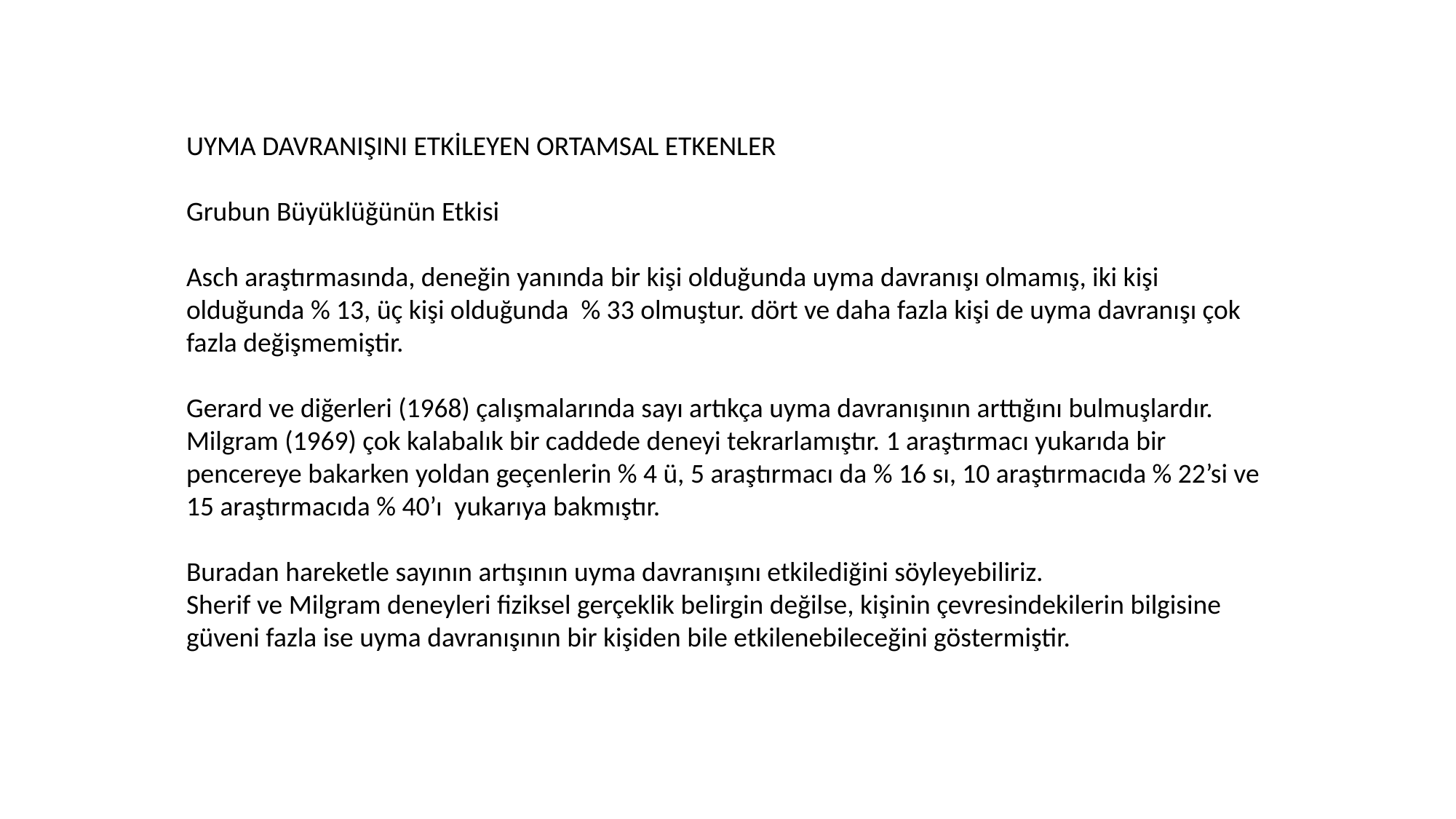

UYMA DAVRANIŞINI ETKİLEYEN ORTAMSAL ETKENLER

Grubun Büyüklüğünün Etkisi

Asch araştırmasında, deneğin yanında bir kişi olduğunda uyma davranışı olmamış, iki kişi olduğunda % 13, üç kişi olduğunda  % 33 olmuştur. dört ve daha fazla kişi de uyma davranışı çok fazla değişmemiştir.

Gerard ve diğerleri (1968) çalışmalarında sayı artıkça uyma davranışının arttığını bulmuşlardır.
Milgram (1969) çok kalabalık bir caddede deneyi tekrarlamıştır. 1 araştırmacı yukarıda bir pencereye bakarken yoldan geçenlerin % 4 ü, 5 araştırmacı da % 16 sı, 10 araştırmacıda % 22’si ve 15 araştırmacıda % 40’ı  yukarıya bakmıştır.

Buradan hareketle sayının artışının uyma davranışını etkilediğini söyleyebiliriz.
Sherif ve Milgram deneyleri fiziksel gerçeklik belirgin değilse, kişinin çevresindekilerin bilgisine güveni fazla ise uyma davranışının bir kişiden bile etkilenebileceğini göstermiştir.